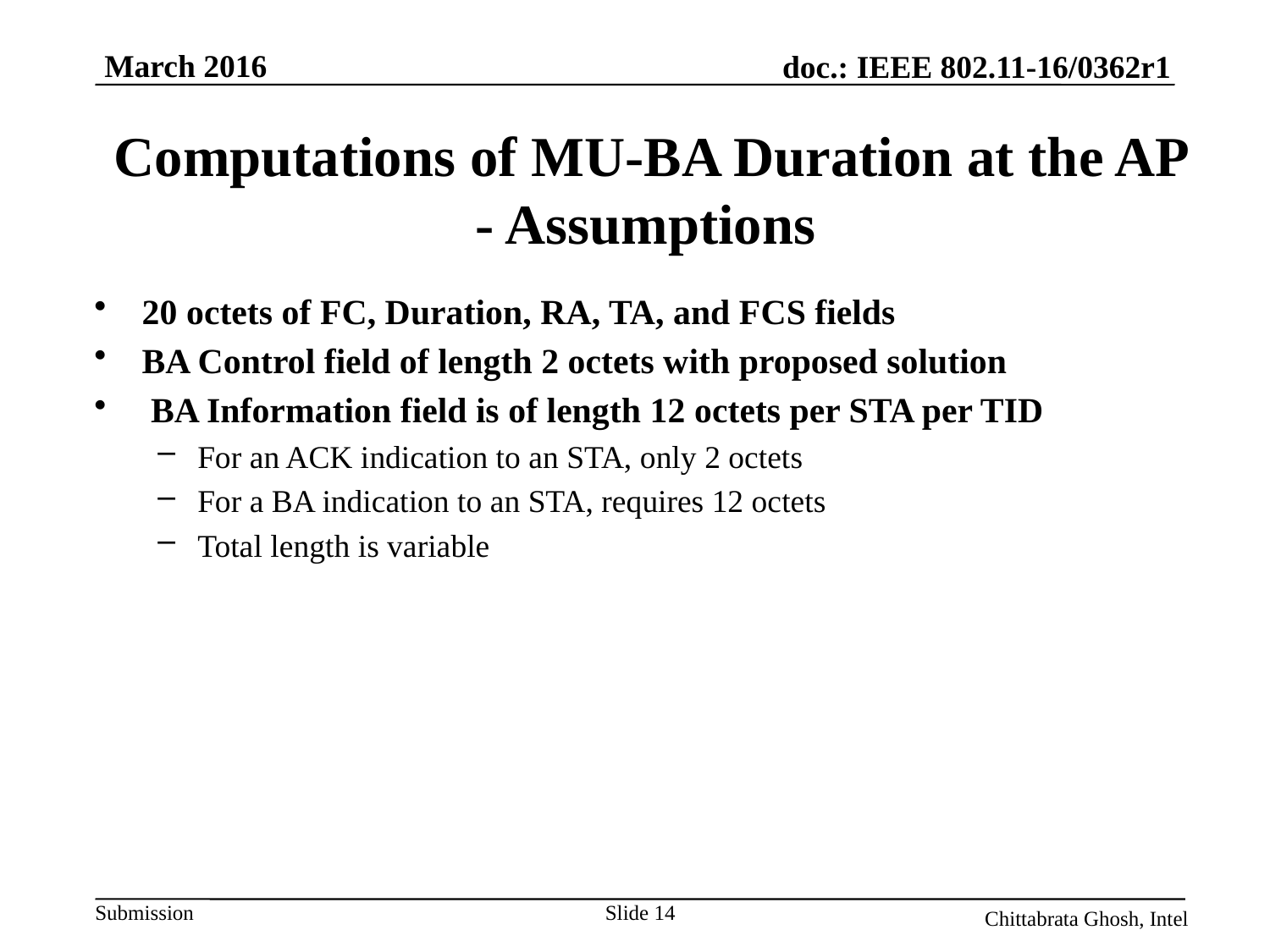

March 2016
# Computations of MU-BA Duration at the AP - Assumptions
20 octets of FC, Duration, RA, TA, and FCS fields
BA Control field of length 2 octets with proposed solution
 BA Information field is of length 12 octets per STA per TID
For an ACK indication to an STA, only 2 octets
For a BA indication to an STA, requires 12 octets
Total length is variable
Slide 14
Chittabrata Ghosh, Intel